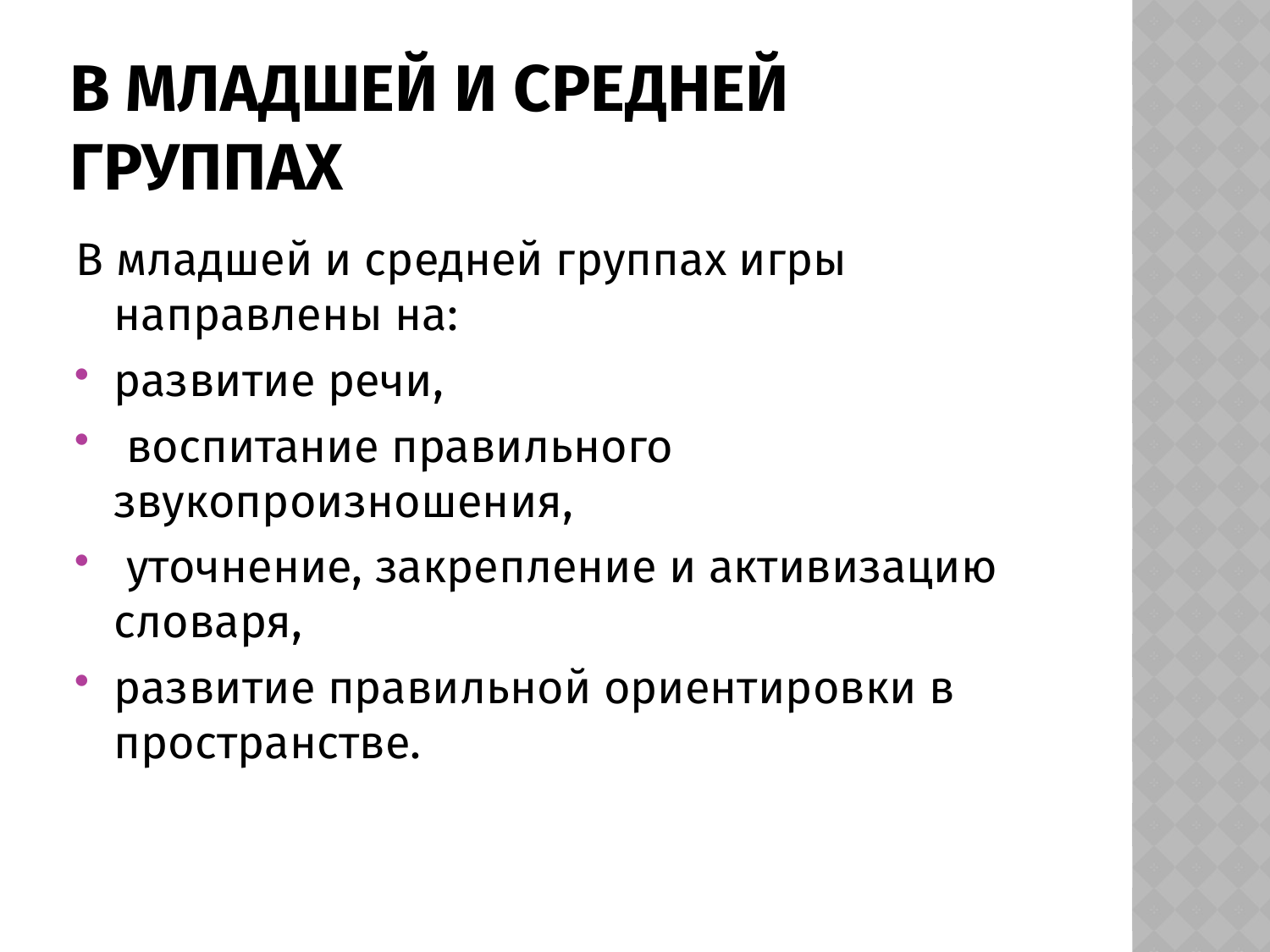

# В младшей и средней группах
В младшей и средней группах игры направлены на:
развитие речи,
 воспитание правильного звукопроизношения,
 уточнение, закрепление и активизацию словаря,
развитие правильной ориентировки в пространстве.